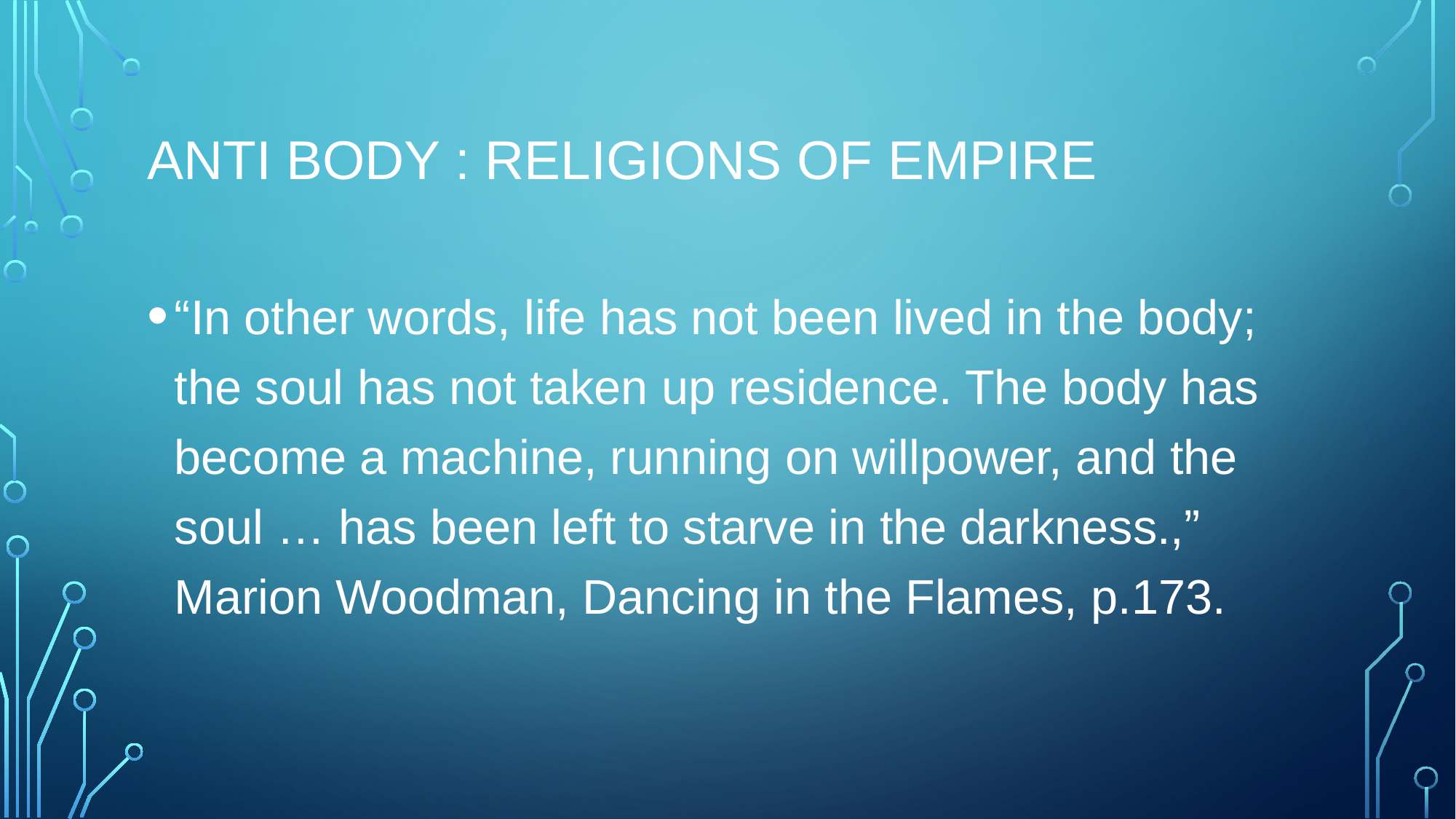

# Anti body : Religions of empire
“In other words, life has not been lived in the body; the soul has not taken up residence. The body has become a machine, running on willpower, and the soul … has been left to starve in the darkness.,”  Marion Woodman, Dancing in the Flames, p.173.